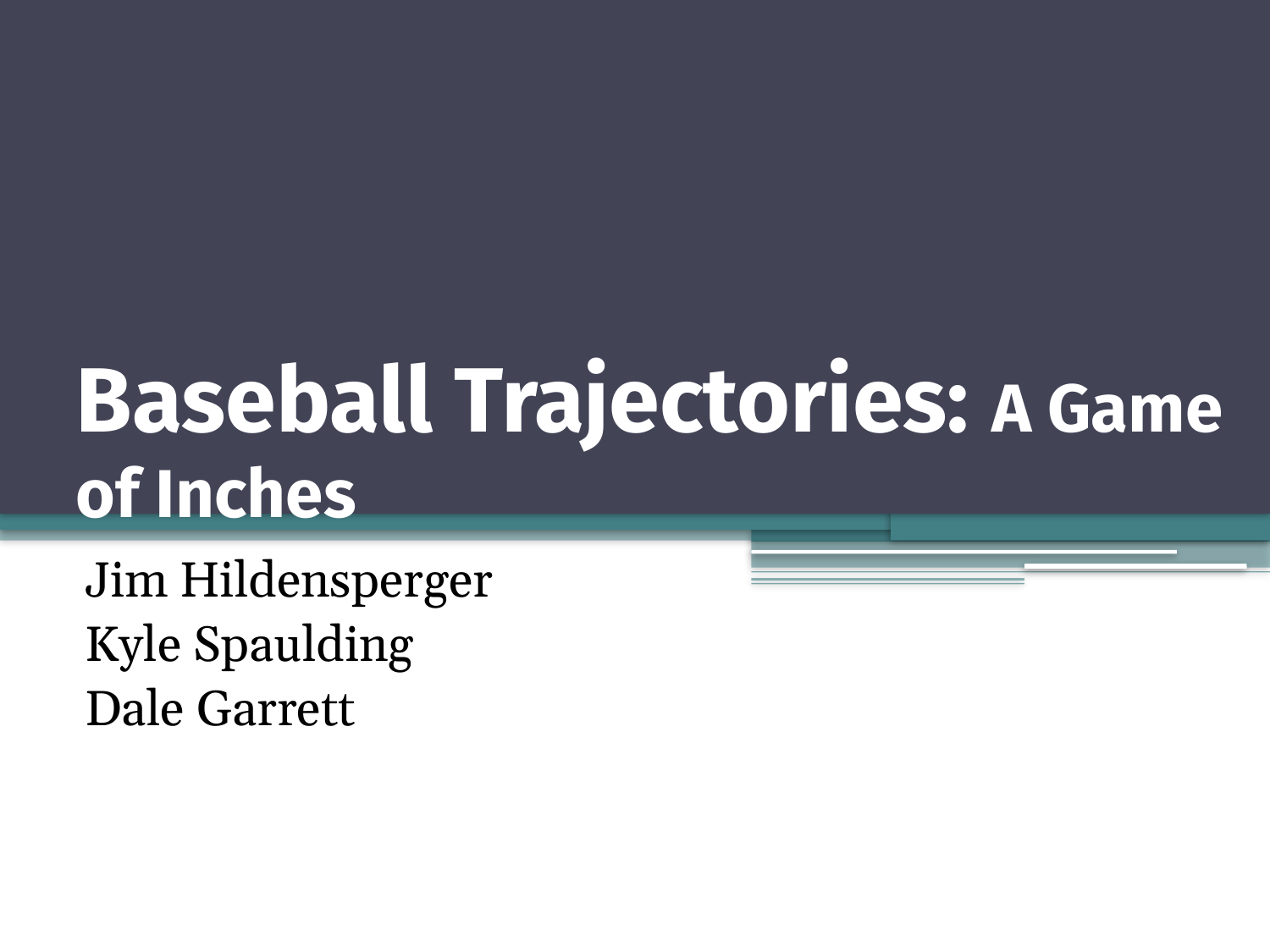

# Baseball Trajectories: A Game of Inches
Jim Hildensperger
Kyle Spaulding
Dale Garrett